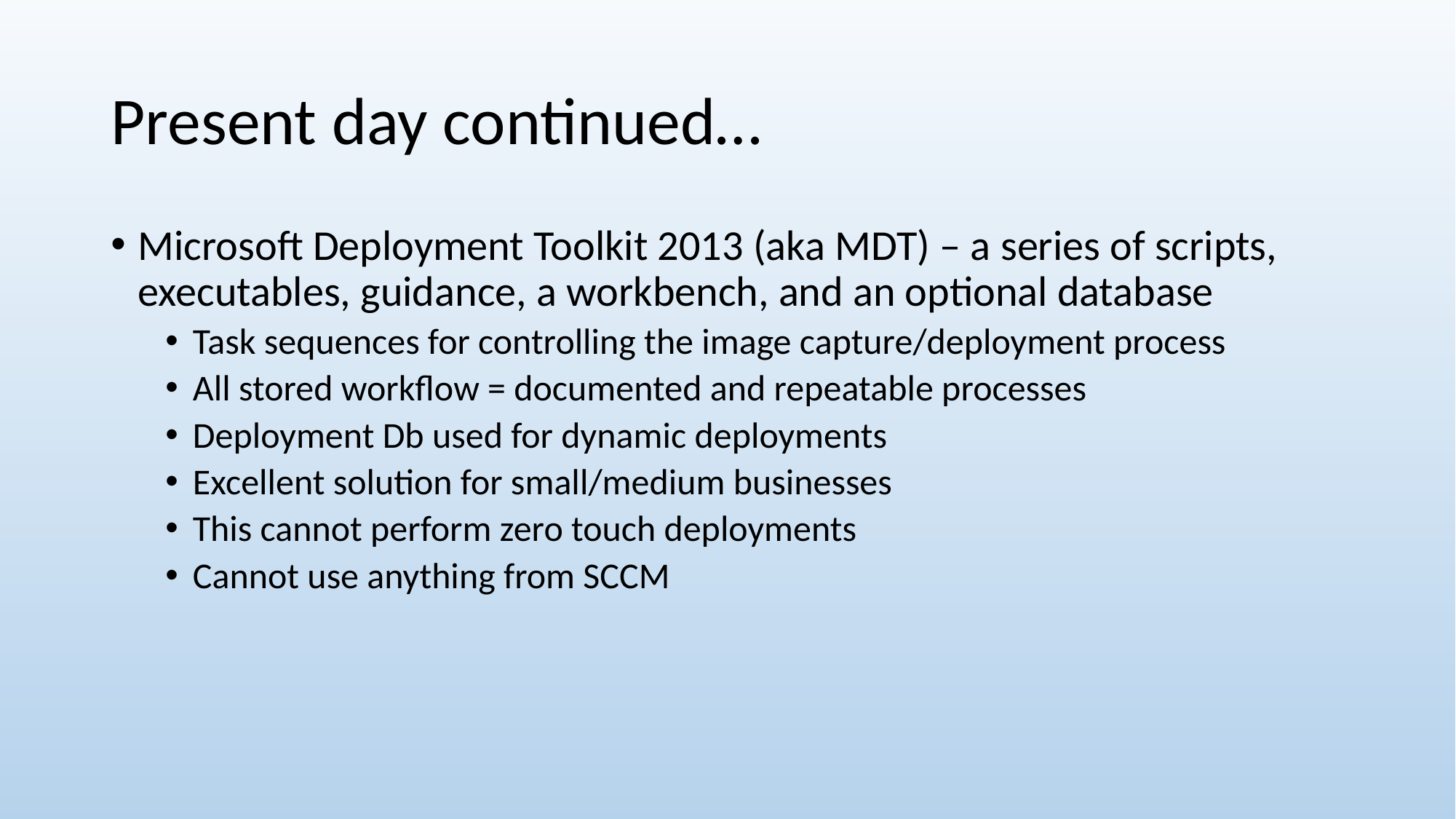

# Present day continued…
Microsoft Deployment Toolkit 2013 (aka MDT) – a series of scripts, executables, guidance, a workbench, and an optional database
Task sequences for controlling the image capture/deployment process
All stored workflow = documented and repeatable processes
Deployment Db used for dynamic deployments
Excellent solution for small/medium businesses
This cannot perform zero touch deployments
Cannot use anything from SCCM